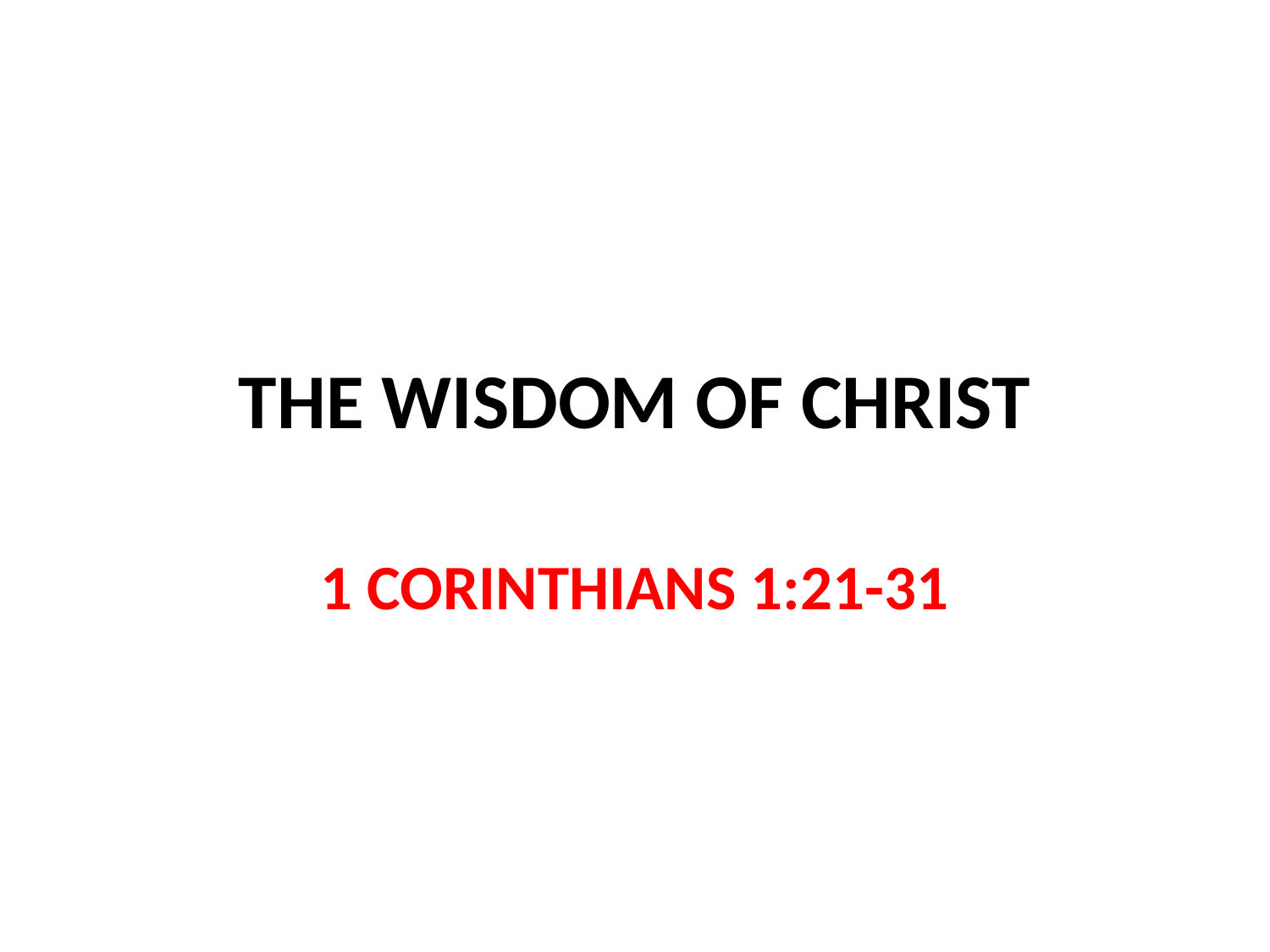

# THE WISDOM OF CHRIST
1 CORINTHIANS 1:21-31